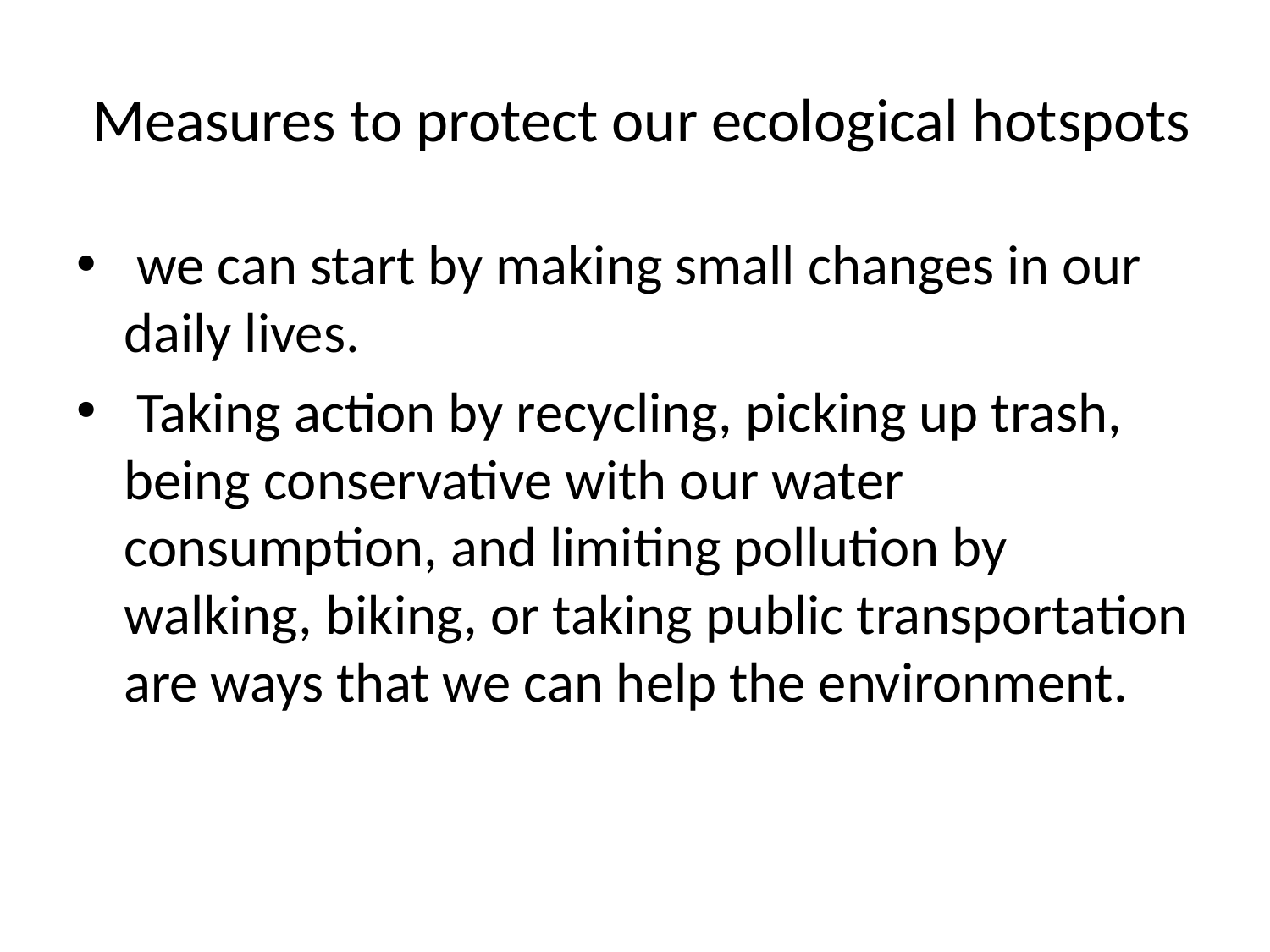

# Measures to protect our ecological hotspots
 we can start by making small changes in our daily lives.
 Taking action by recycling, picking up trash, being conservative with our water consumption, and limiting pollution by walking, biking, or taking public transportation are ways that we can help the environment.